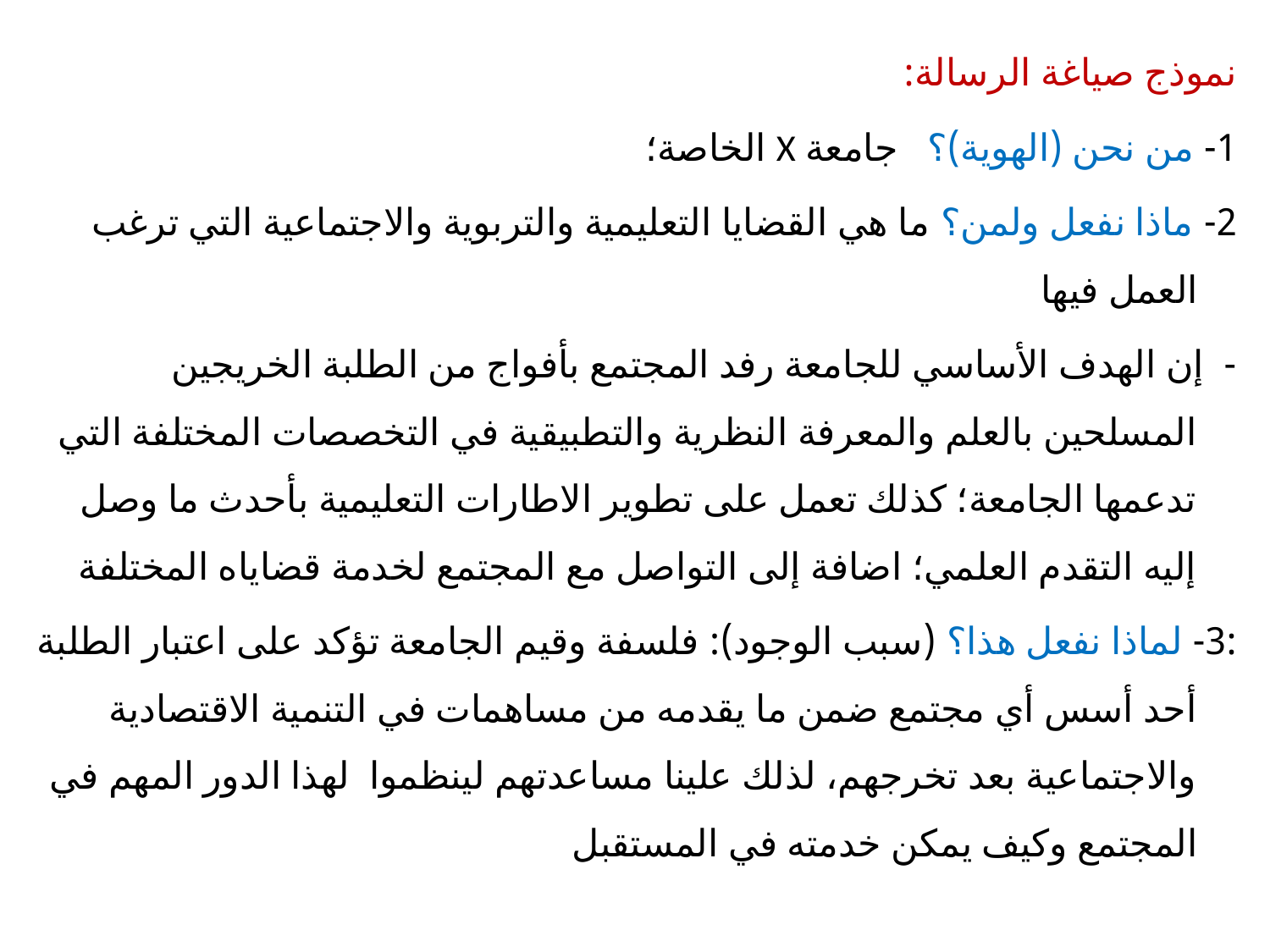

نموذج صياغة الرسالة:
1- من نحن (الهوية)؟   جامعة X الخاصة؛
2- ماذا نفعل ولمن؟ ما هي القضايا التعليمية والتربوية والاجتماعية التي ترغب العمل فيها
-  إن الهدف الأساسي للجامعة رفد المجتمع بأفواج من الطلبة الخريجين المسلحين بالعلم والمعرفة النظرية والتطبيقية في التخصصات المختلفة التي تدعمها الجامعة؛ كذلك تعمل على تطوير الاطارات التعليمية بأحدث ما وصل إليه التقدم العلمي؛ اضافة إلى التواصل مع المجتمع لخدمة قضاياه المختلفة
:3- لماذا نفعل هذا؟ (سبب الوجود): فلسفة وقيم الجامعة تؤكد على اعتبار الطلبة أحد أسس أي مجتمع ضمن ما يقدمه من مساهمات في التنمية الاقتصادية والاجتماعية بعد تخرجهم، لذلك علينا مساعدتهم لينظموا  لهذا الدور المهم في المجتمع وكيف يمكن خدمته في المستقبل